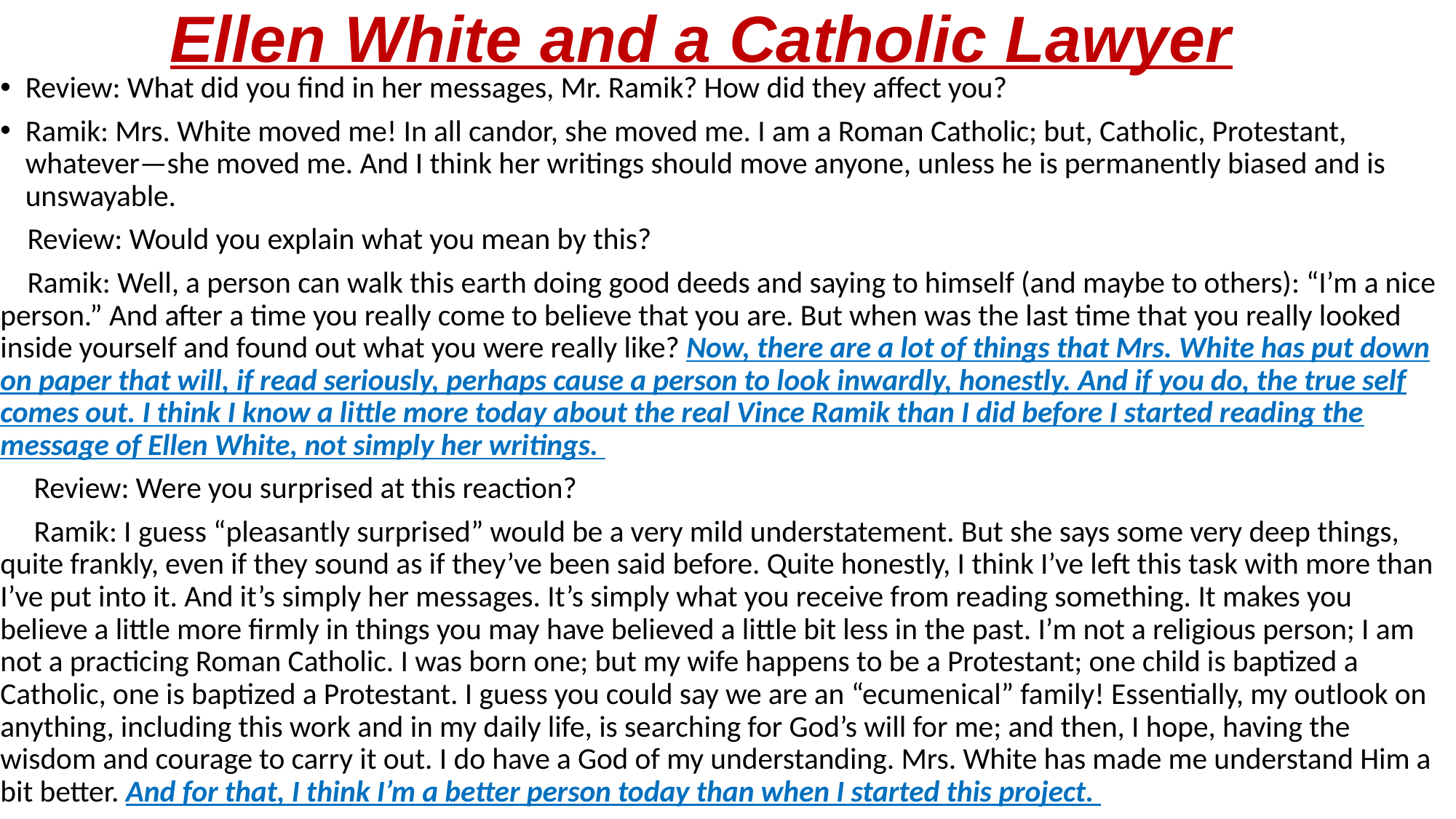

# Ellen White and a Catholic Lawyer
Review: What did you find in her messages, Mr. Ramik? How did they affect you?
Ramik: Mrs. White moved me! In all candor, she moved me. I am a Roman Catholic; but, Catholic, Protestant, whatever—she moved me. And I think her writings should move anyone, unless he is permanently biased and is unswayable.
    Review: Would you explain what you mean by this?
    Ramik: Well, a person can walk this earth doing good deeds and saying to himself (and maybe to others): “I’m a nice person.” And after a time you really come to believe that you are. But when was the last time that you really looked inside yourself and found out what you were really like? Now, there are a lot of things that Mrs. White has put down on paper that will, if read seriously, perhaps cause a person to look inwardly, honestly. And if you do, the true self comes out. I think I know a little more today about the real Vince Ramik than I did before I started reading the message of Ellen White, not simply her writings.
     Review: Were you surprised at this reaction?
     Ramik: I guess “pleasantly surprised” would be a very mild understatement. But she says some very deep things, quite frankly, even if they sound as if they’ve been said before. Quite honestly, I think I’ve left this task with more than I’ve put into it. And it’s simply her messages. It’s simply what you receive from reading something. It makes you believe a little more firmly in things you may have believed a little bit less in the past. I’m not a religious person; I am not a practicing Roman Catholic. I was born one; but my wife happens to be a Protestant; one child is baptized a Catholic, one is baptized a Protestant. I guess you could say we are an “ecumenical” family! Essentially, my outlook on anything, including this work and in my daily life, is searching for God’s will for me; and then, I hope, having the wisdom and courage to carry it out. I do have a God of my understanding. Mrs. White has made me understand Him a bit better. And for that, I think I’m a better person today than when I started this project.